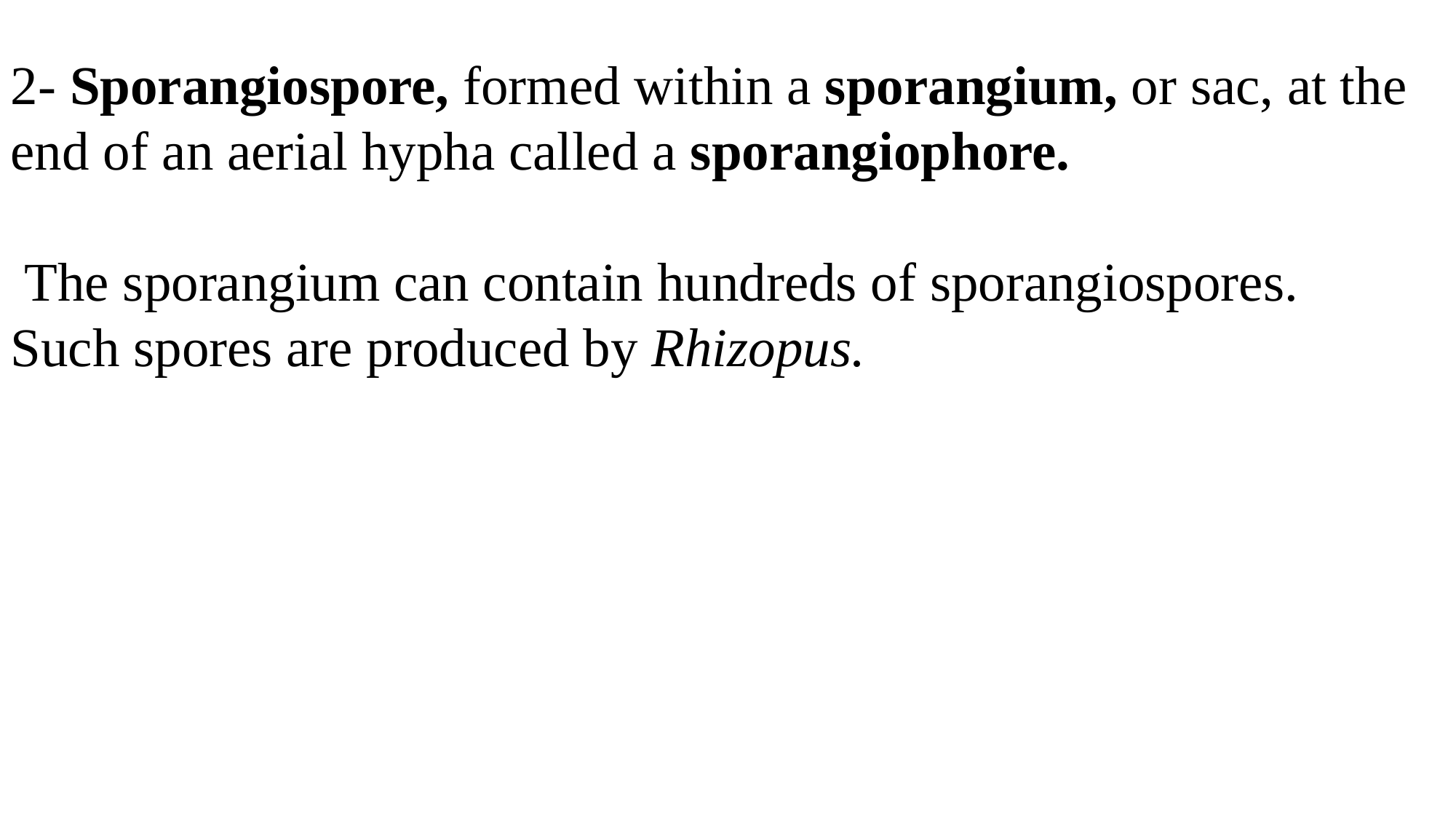

2- Sporangiospore, formed within a sporangium, or sac, at the end of an aerial hypha called a sporangiophore.

 The sporangium can contain hundreds of sporangiospores. Such spores are produced by Rhizopus.